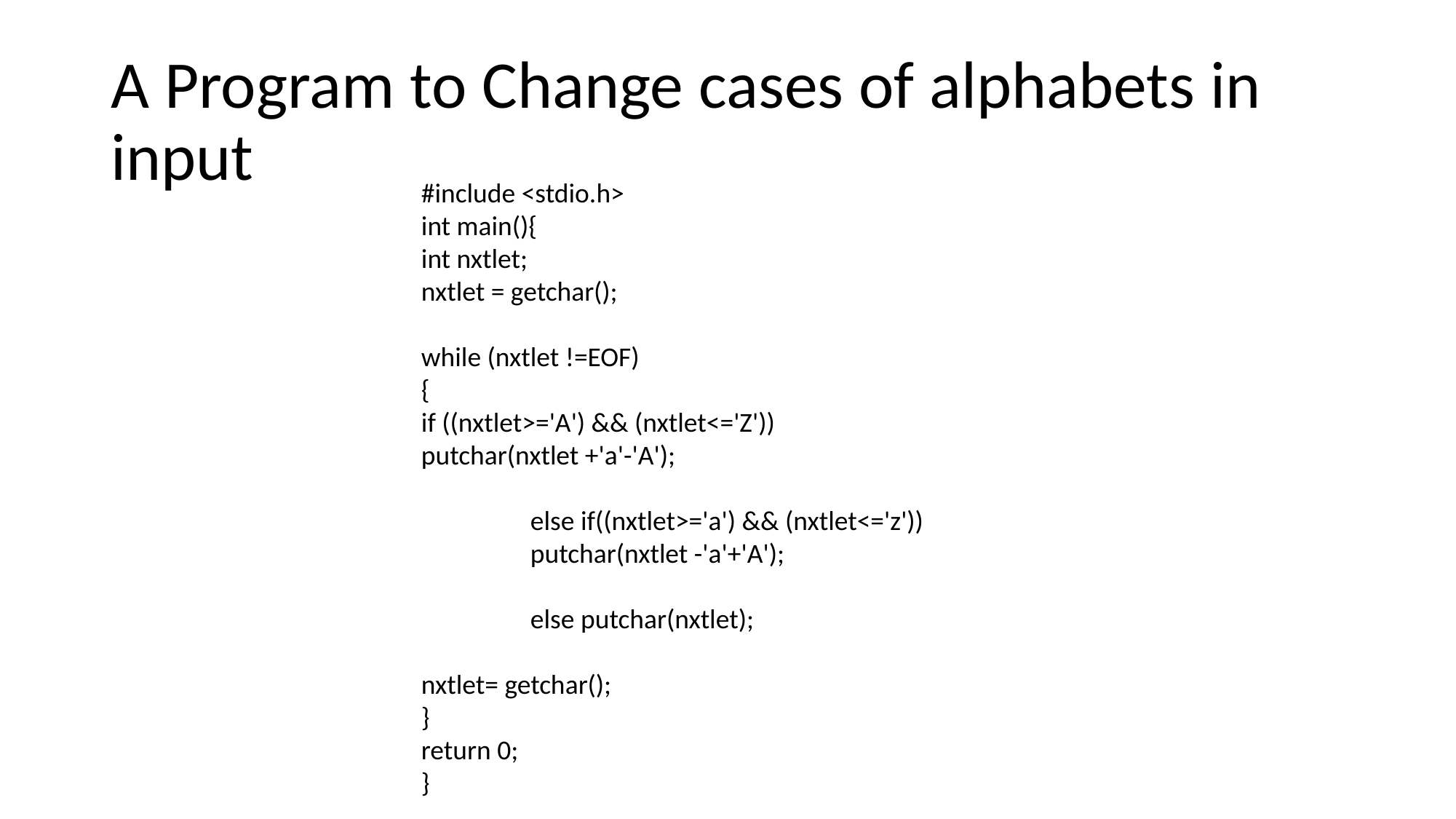

# A Program to Change cases of alphabets in input
#include <stdio.h>
int main(){
int nxtlet;
nxtlet = getchar();

while (nxtlet !=EOF)
{
if ((nxtlet>='A') && (nxtlet<='Z'))
putchar(nxtlet +'a'-'A');

	else if((nxtlet>='a') && (nxtlet<='z'))
	putchar(nxtlet -'a'+'A');

	else putchar(nxtlet);

nxtlet= getchar();
}
return 0;
}